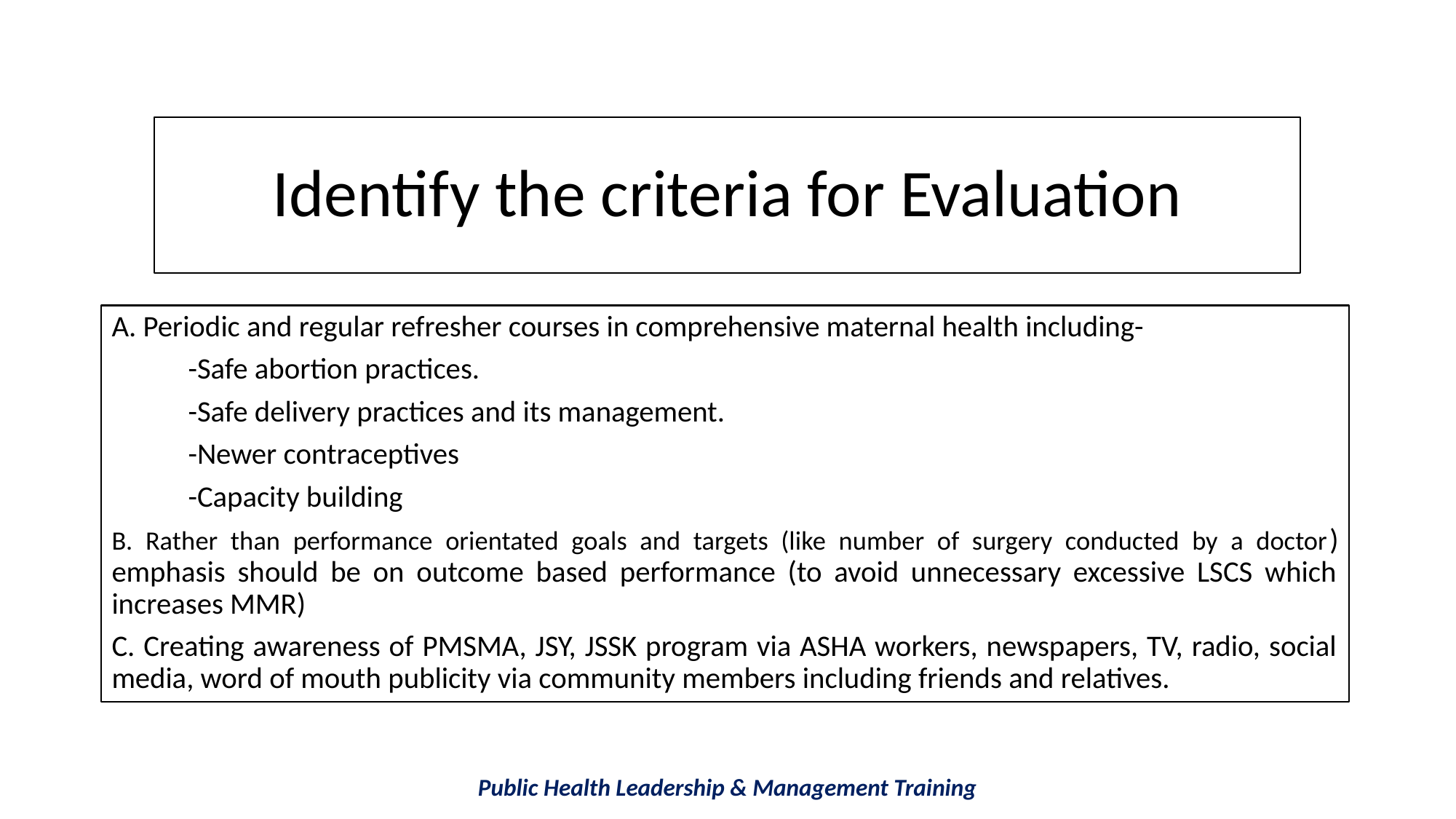

Identify the criteria for Evaluation
A. Periodic and regular refresher courses in comprehensive maternal health including-
	-Safe abortion practices.
	-Safe delivery practices and its management.
	-Newer contraceptives
	-Capacity building
B. Rather than performance orientated goals and targets (like number of surgery conducted by a doctor) emphasis should be on outcome based performance (to avoid unnecessary excessive LSCS which increases MMR)
C. Creating awareness of PMSMA, JSY, JSSK program via ASHA workers, newspapers, TV, radio, social media, word of mouth publicity via community members including friends and relatives.
Public Health Leadership & Management Training